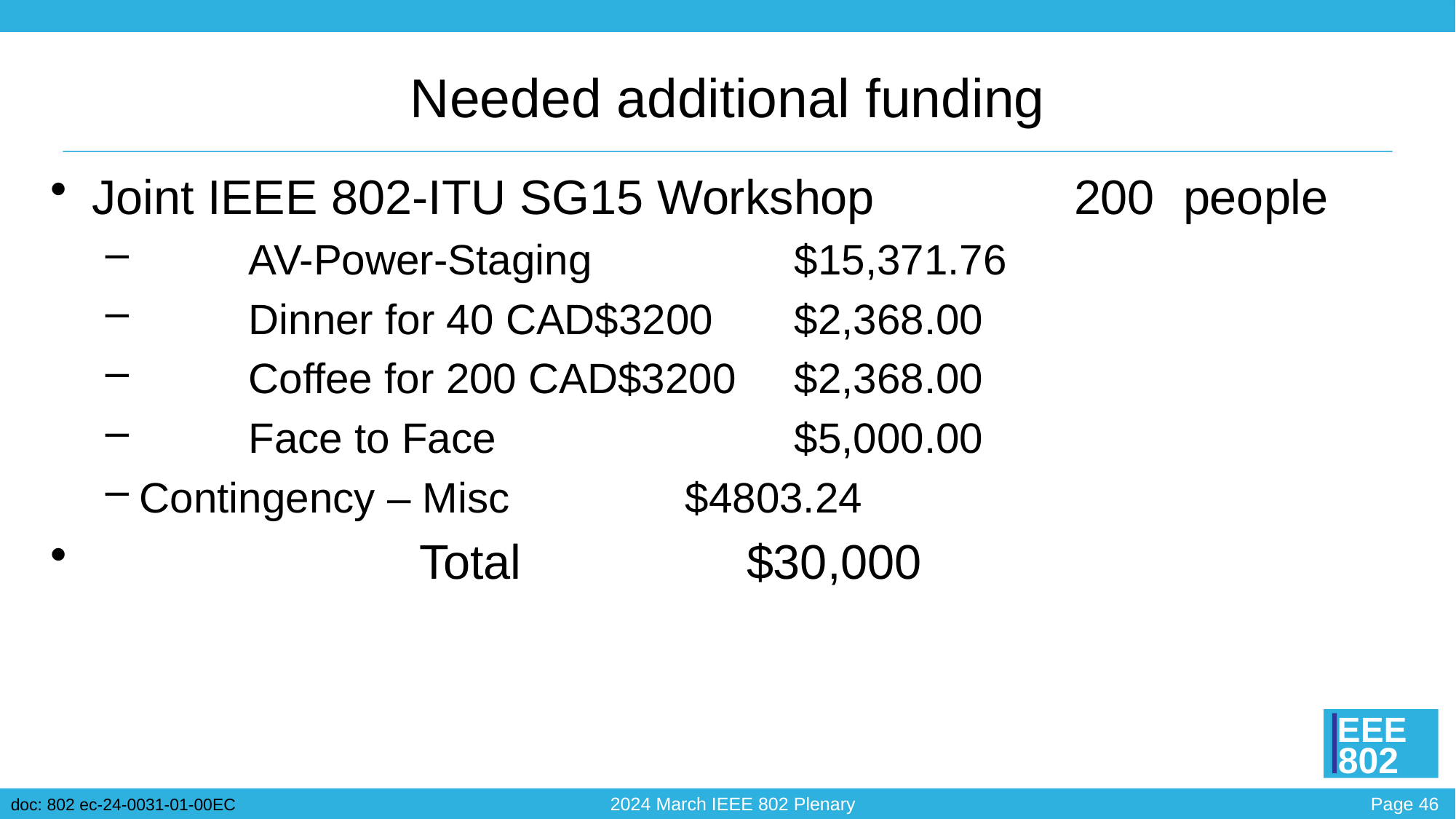

# Needed additional funding
Joint IEEE 802-ITU SG15 Workshop		200	people
	AV-Power-Staging		$15,371.76
	Dinner for 40 CAD$3200	$2,368.00
	Coffee for 200 CAD$3200	$2,368.00
	Face to Face			$5,000.00
Contingency – Misc		$4803.24
			Total			$30,000